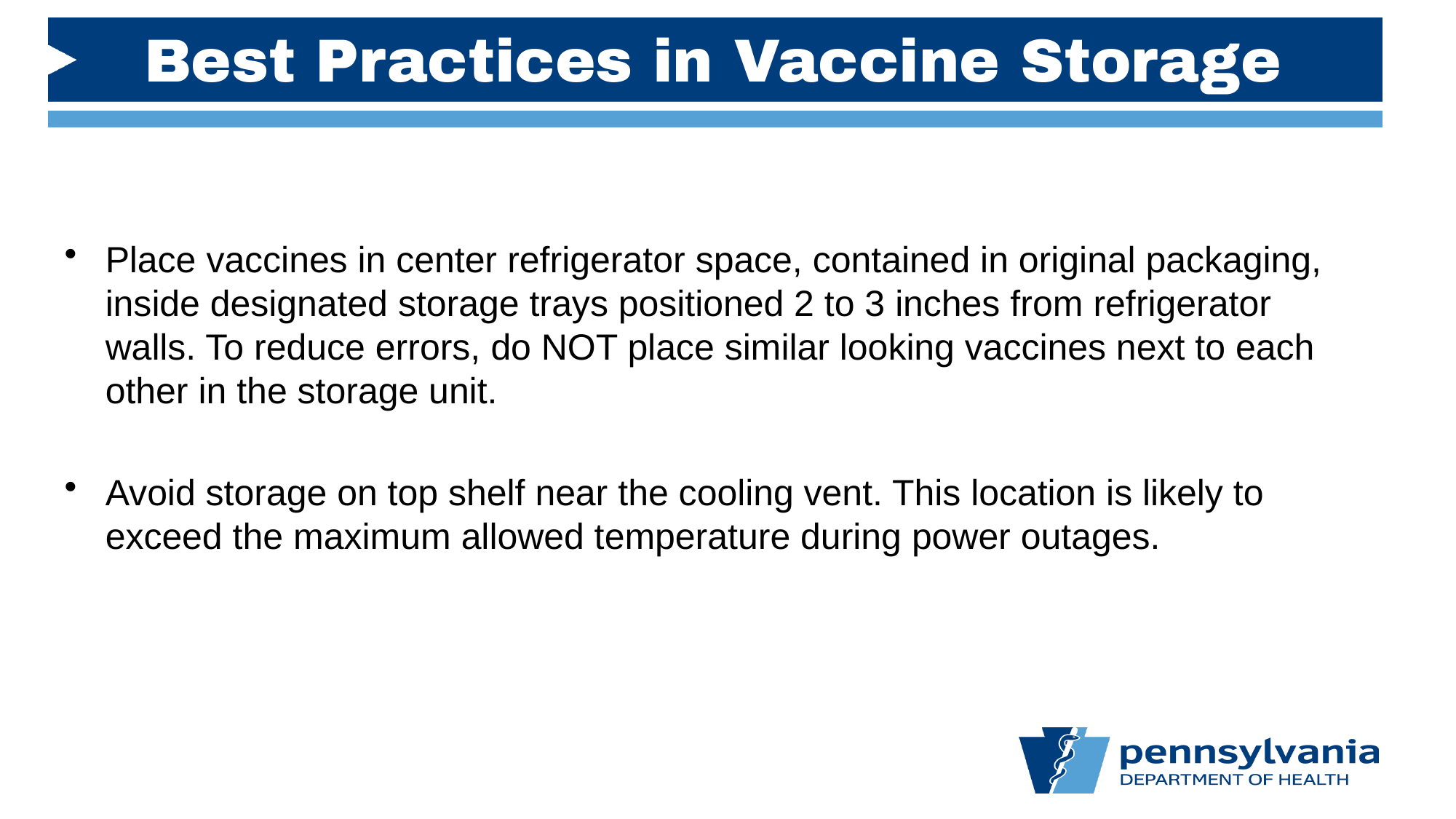

# Best Practices in Vaccine Storage
Place vaccines in center refrigerator space, contained in original packaging, inside designated storage trays positioned 2 to 3 inches from refrigerator walls. To reduce errors, do NOT place similar looking vaccines next to each other in the storage unit.

Avoid storage on top shelf near the cooling vent. This location is likely to exceed the maximum allowed temperature during power outages.